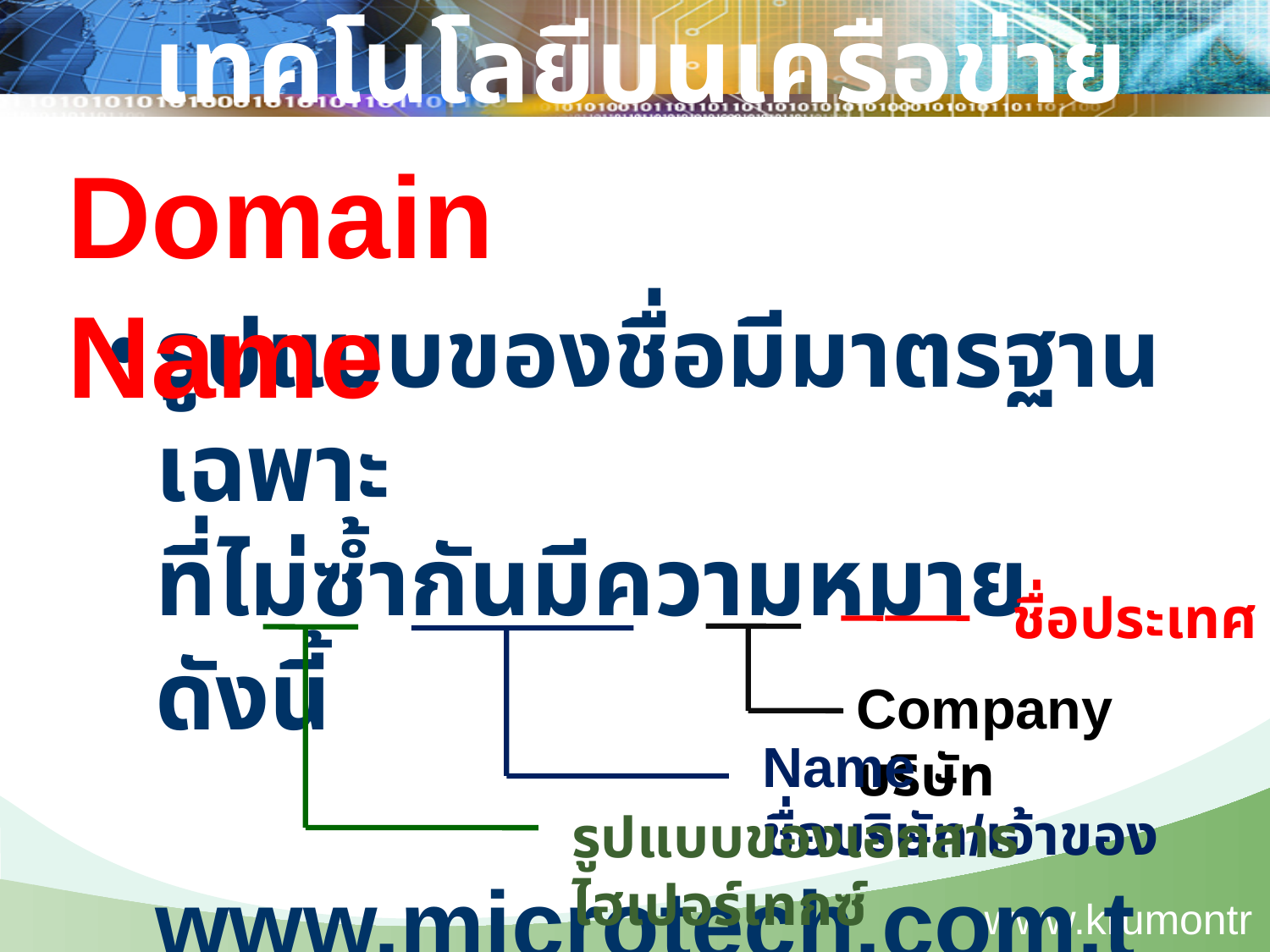

เทคโนโลยีบนเครือข่าย
Domain Name
รูปแบบของชื่อมีมาตรฐานเฉพาะ
ที่ไม่ซ้ำกันมีความหมายดังนี้
	www.microtech.com.tw
ชื่อประเทศ

Company บริษัท

รูปแบบของเอกสารไฮเปอร์เทกซ์

Name ชื่อบริษัท/เจ้าของ